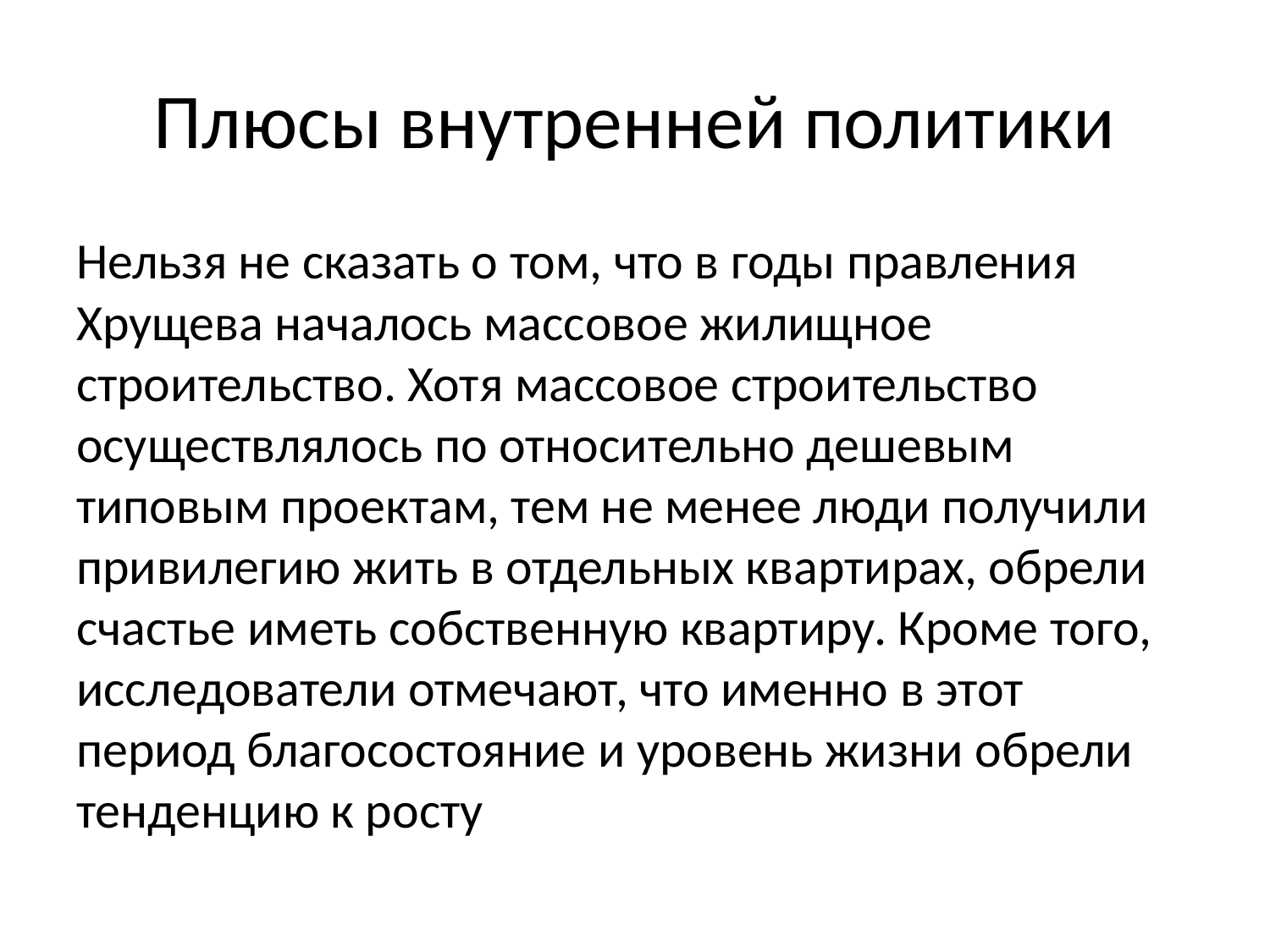

# Плюсы внутренней политики
Нельзя не сказать о том, что в годы правления Хрущева началось массовое жилищное строительство. Хотя массовое строительство осуществлялось по относительно дешевым типовым проектам, тем не менее люди получили привилегию жить в отдельных квартирах, обрели счастье иметь собственную квартиру. Кроме того, исследователи отмечают, что именно в этот период благосостояние и уровень жизни обрели тенденцию к росту